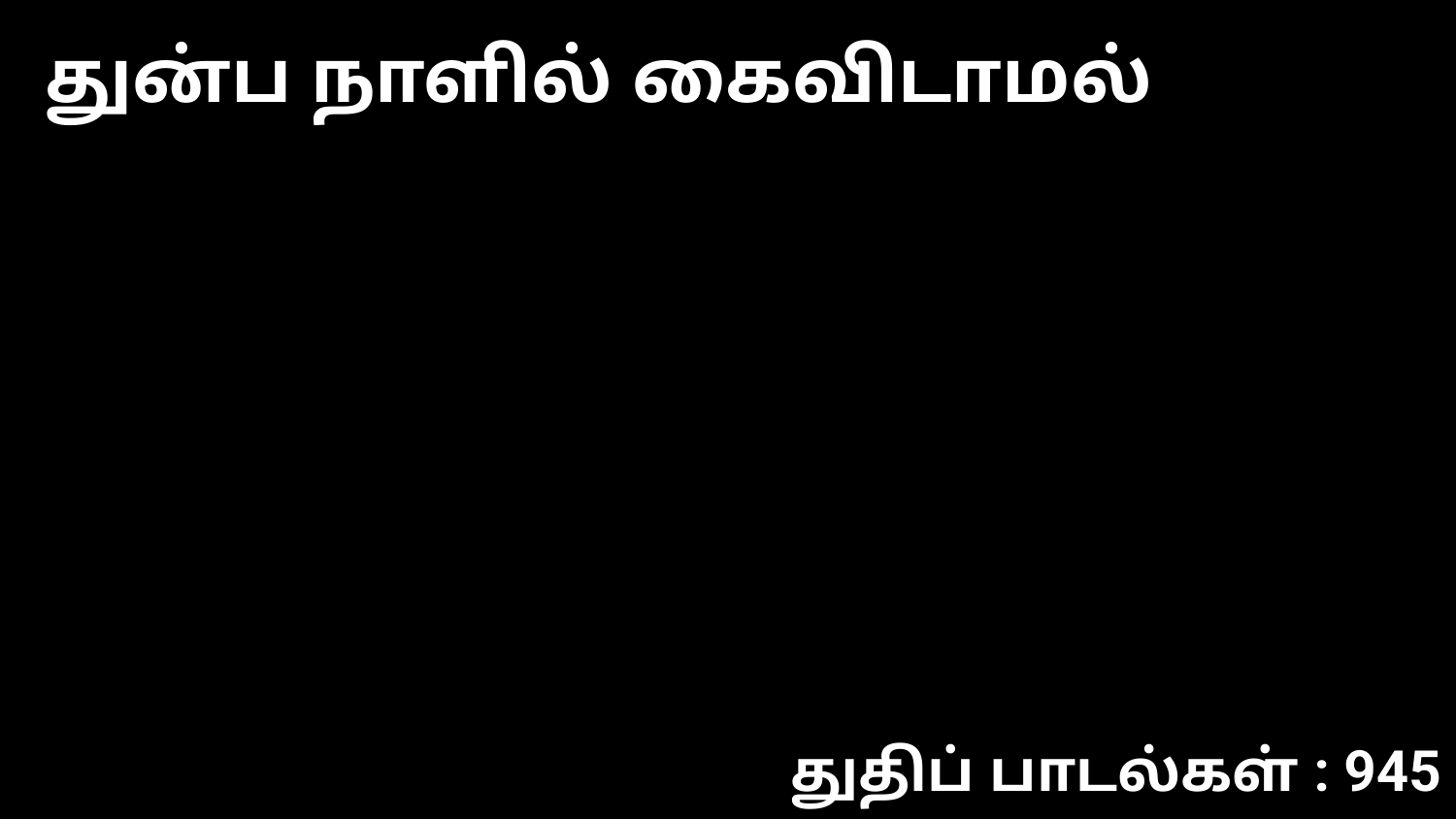

துன்ப நாளில் கைவிடாமல்
துதிப் பாடல்கள் : 945